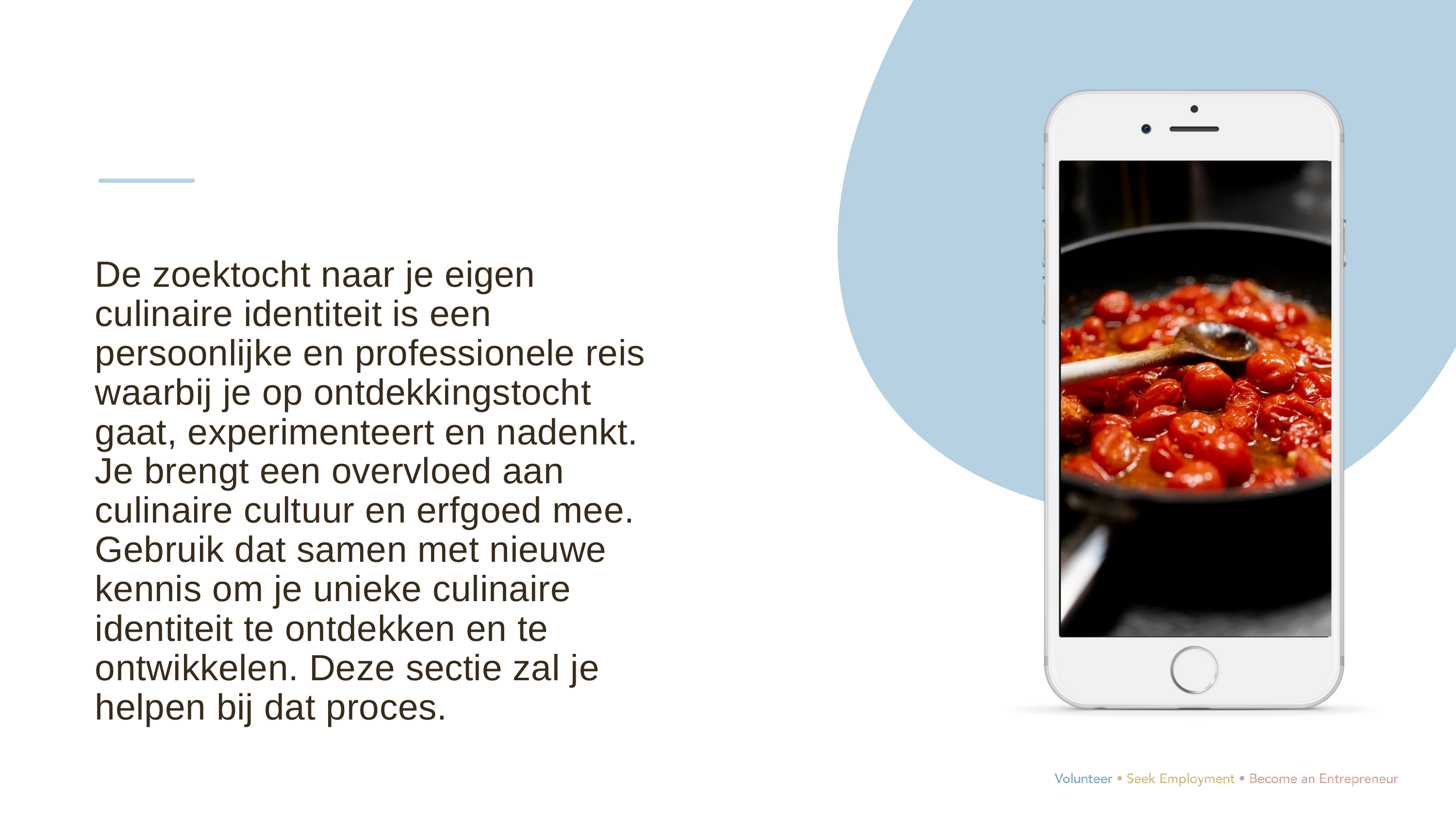

De zoektocht naar je eigen culinaire identiteit is een persoonlijke en professionele reis waarbij je op ontdekkingstocht gaat, experimenteert en nadenkt. Je brengt een overvloed aan culinaire cultuur en erfgoed mee. Gebruik dat samen met nieuwe kennis om je unieke culinaire identiteit te ontdekken en te ontwikkelen. Deze sectie zal je helpen bij dat proces.

Titel één
Titel twee